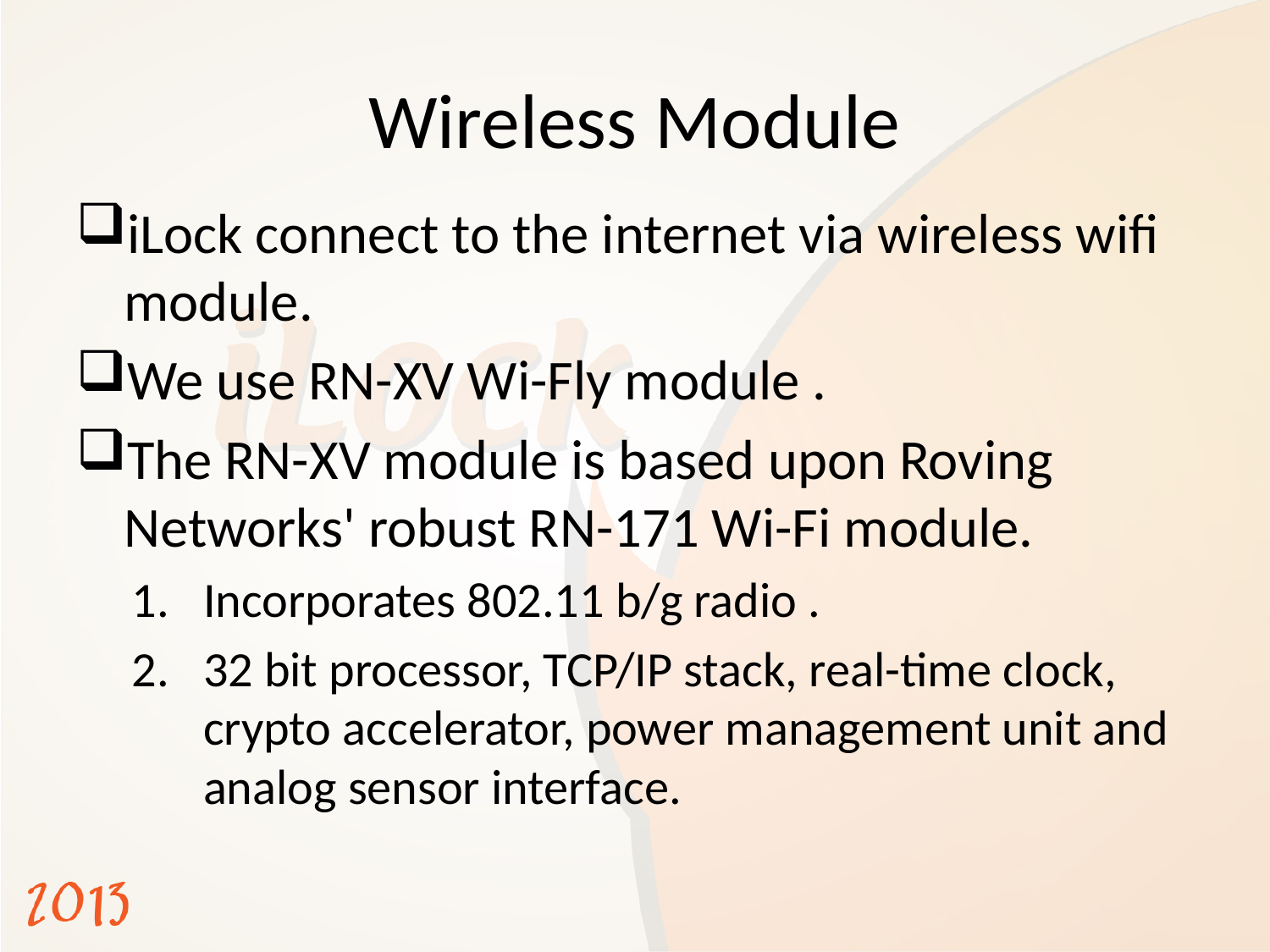

# Wireless Module
iLock connect to the internet via wireless wifi module.
We use RN-XV Wi-Fly module .
The RN-XV module is based upon Roving Networks' robust RN-171 Wi-Fi module.
Incorporates 802.11 b/g radio .
32 bit processor, TCP/IP stack, real-time clock, crypto accelerator, power management unit and analog sensor interface.